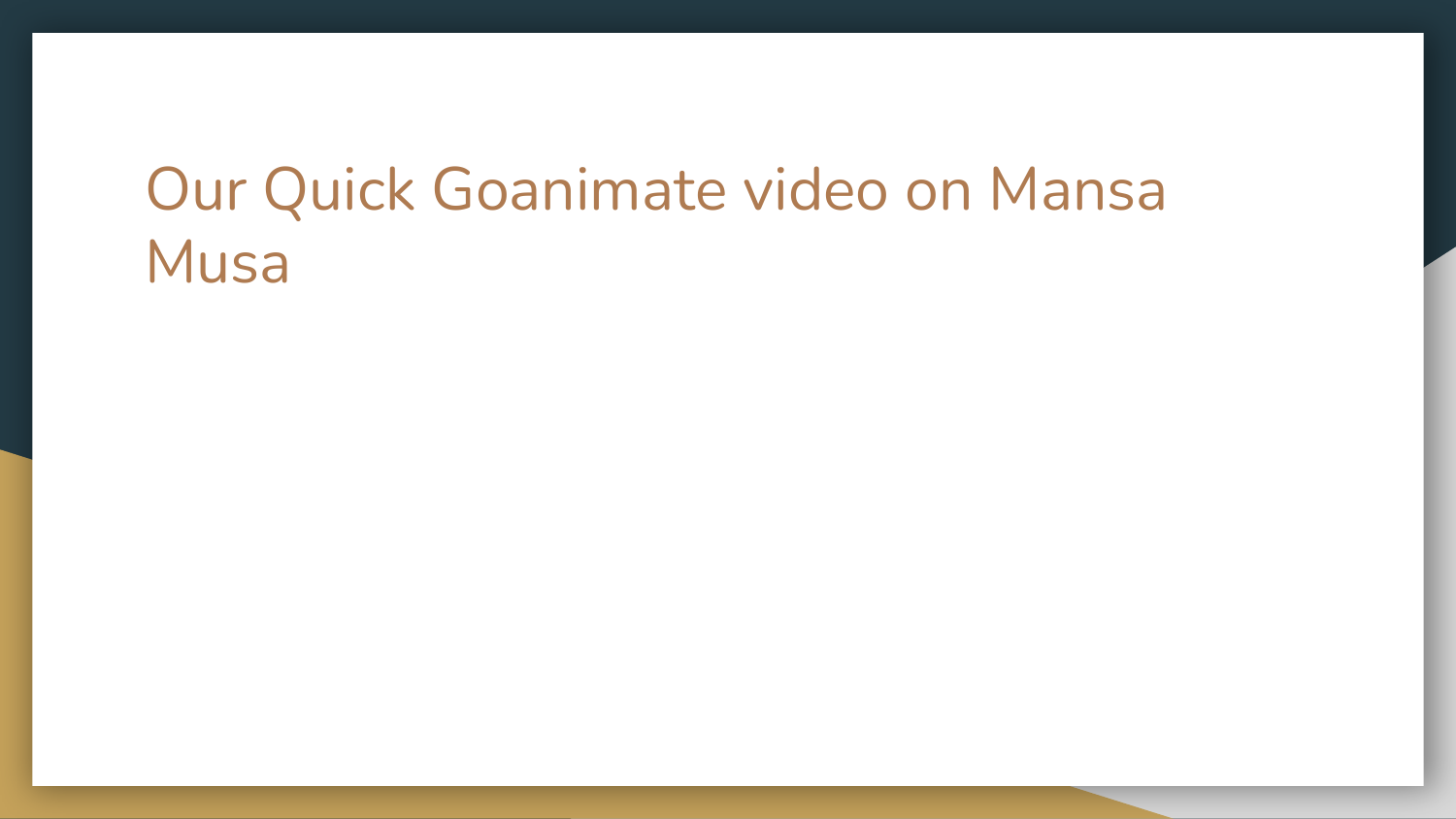

# Our Quick Goanimate video on Mansa Musa